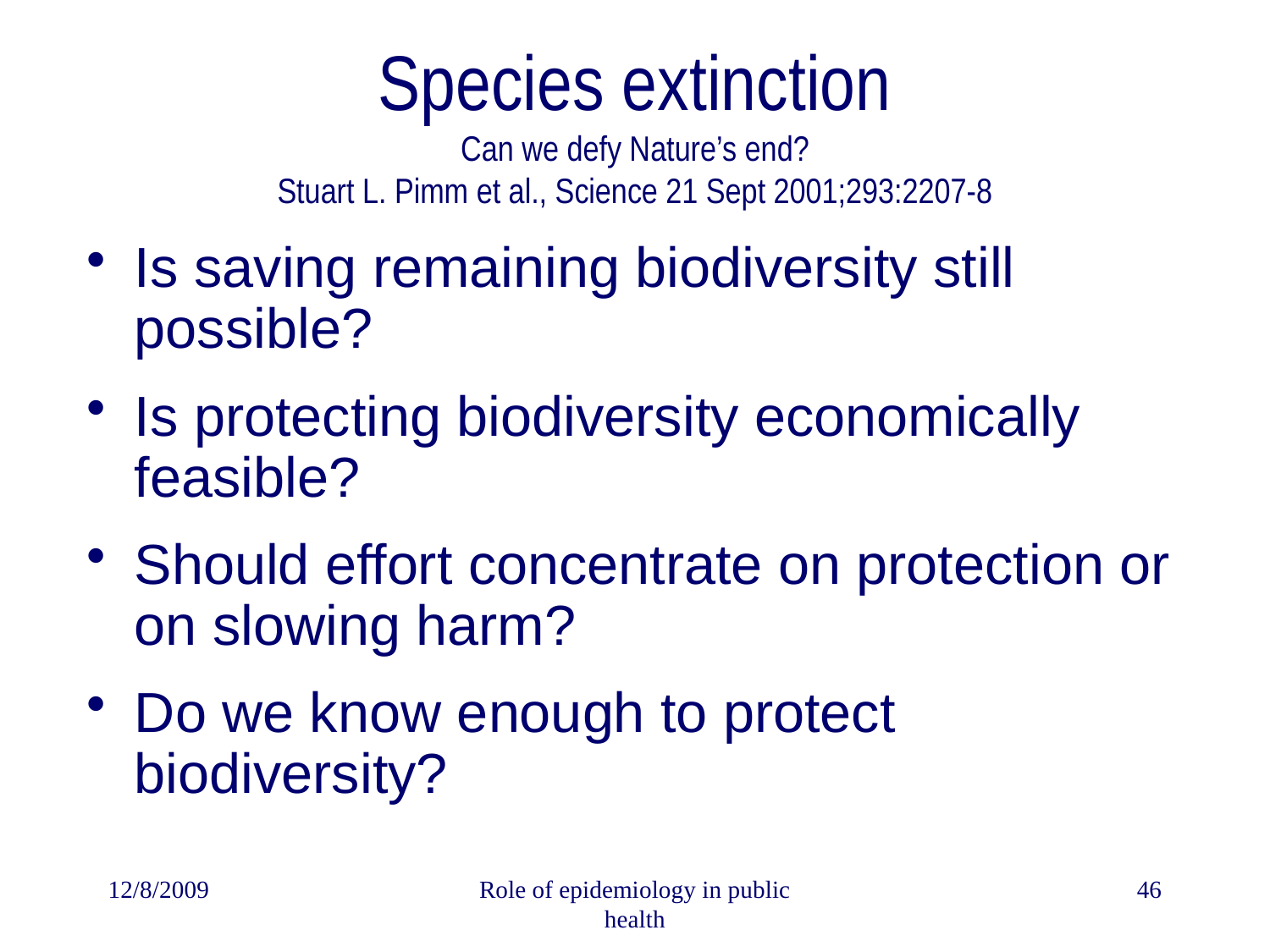

# Species extinction Can we defy Nature’s end? Stuart L. Pimm et al., Science 21 Sept 2001;293:2207-8
Is saving remaining biodiversity still possible?
Is protecting biodiversity economically feasible?
Should effort concentrate on protection or on slowing harm?
Do we know enough to protect biodiversity?
12/8/2009
Role of epidemiology in public health
46